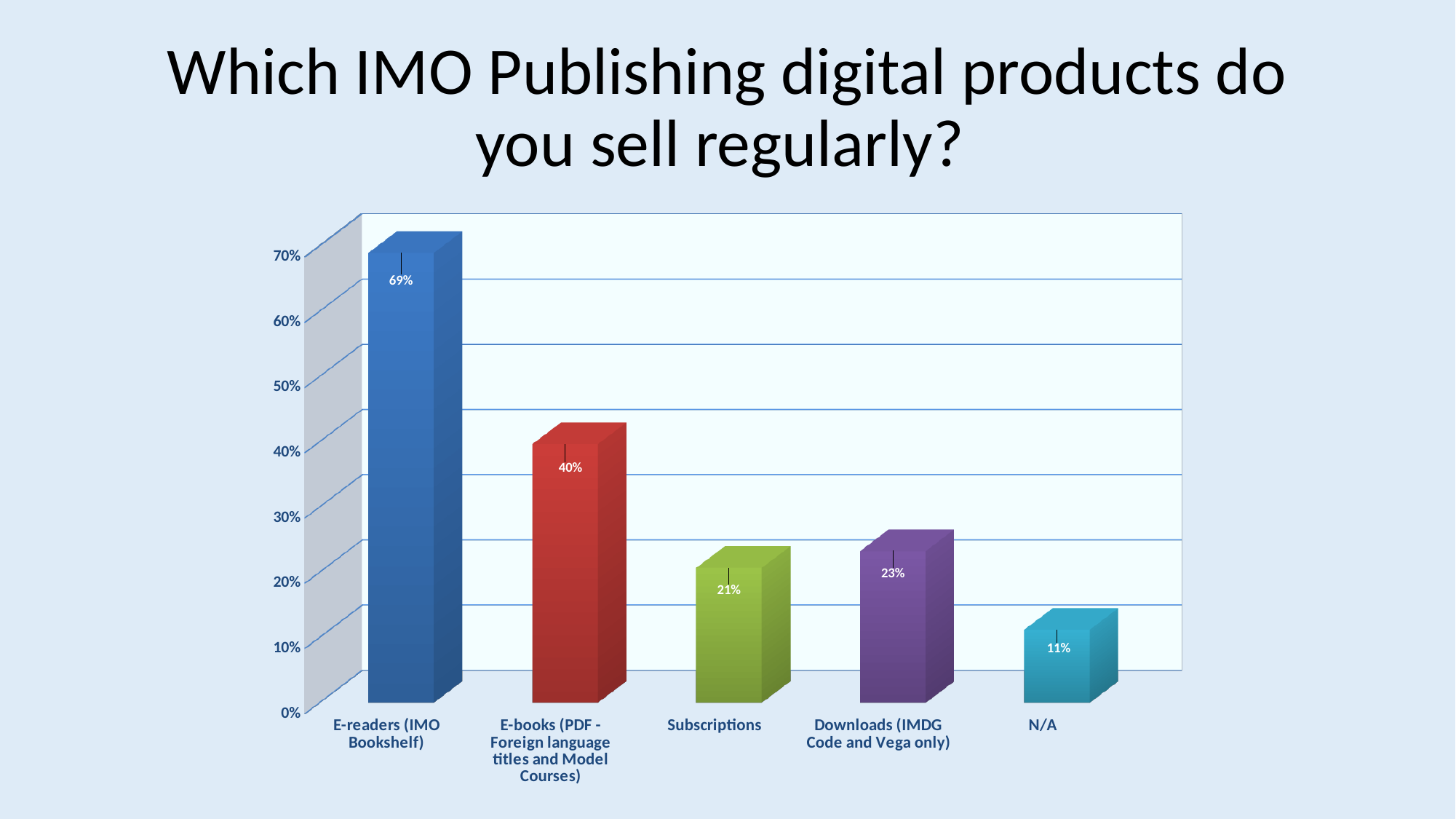

# Which IMO Publishing digital products do you sell regularly?

[unsupported chart]